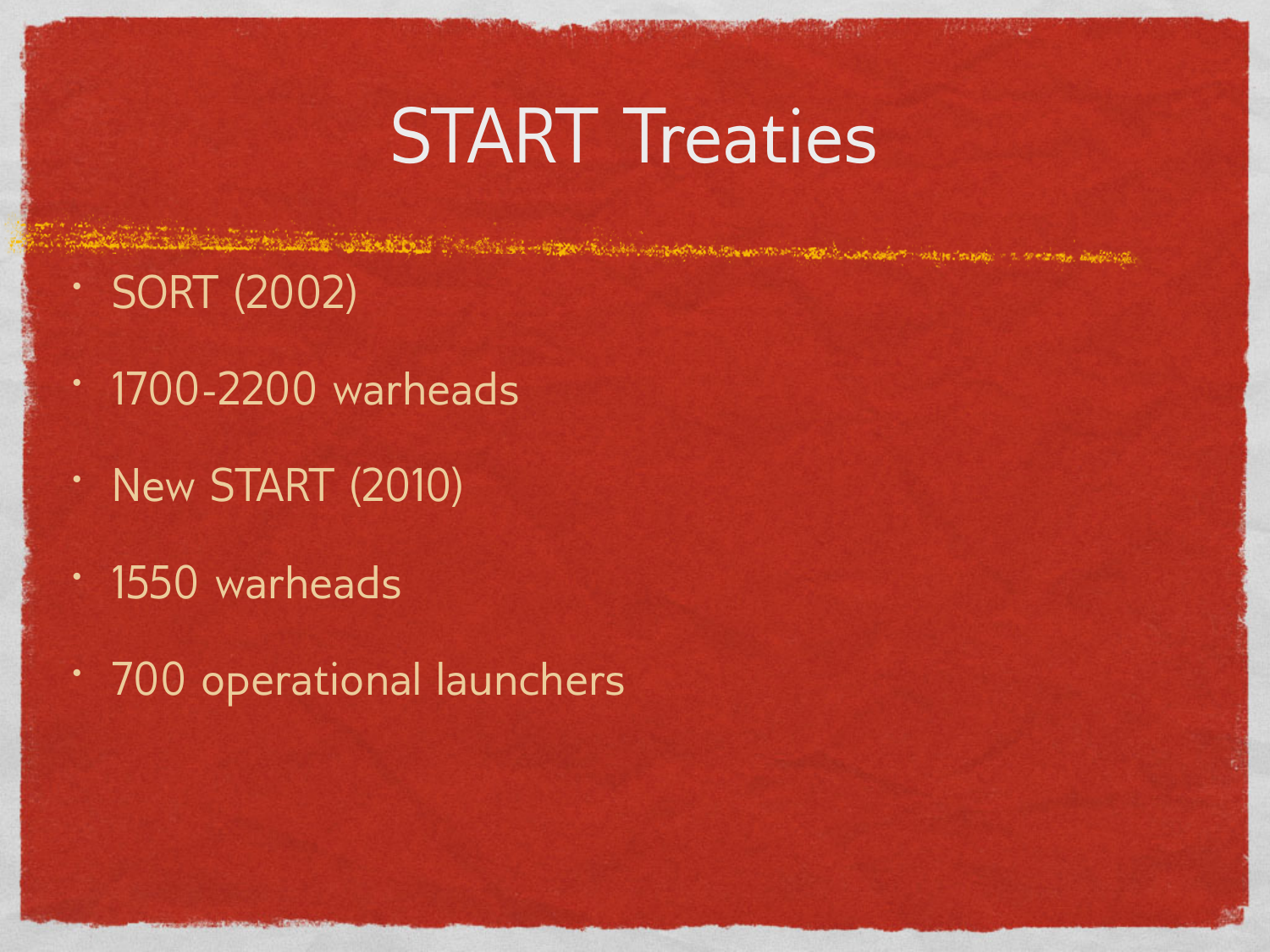

# START Treaties
SORT (2002)
1700-2200 warheads
New START (2010)
1550 warheads
700 operational launchers